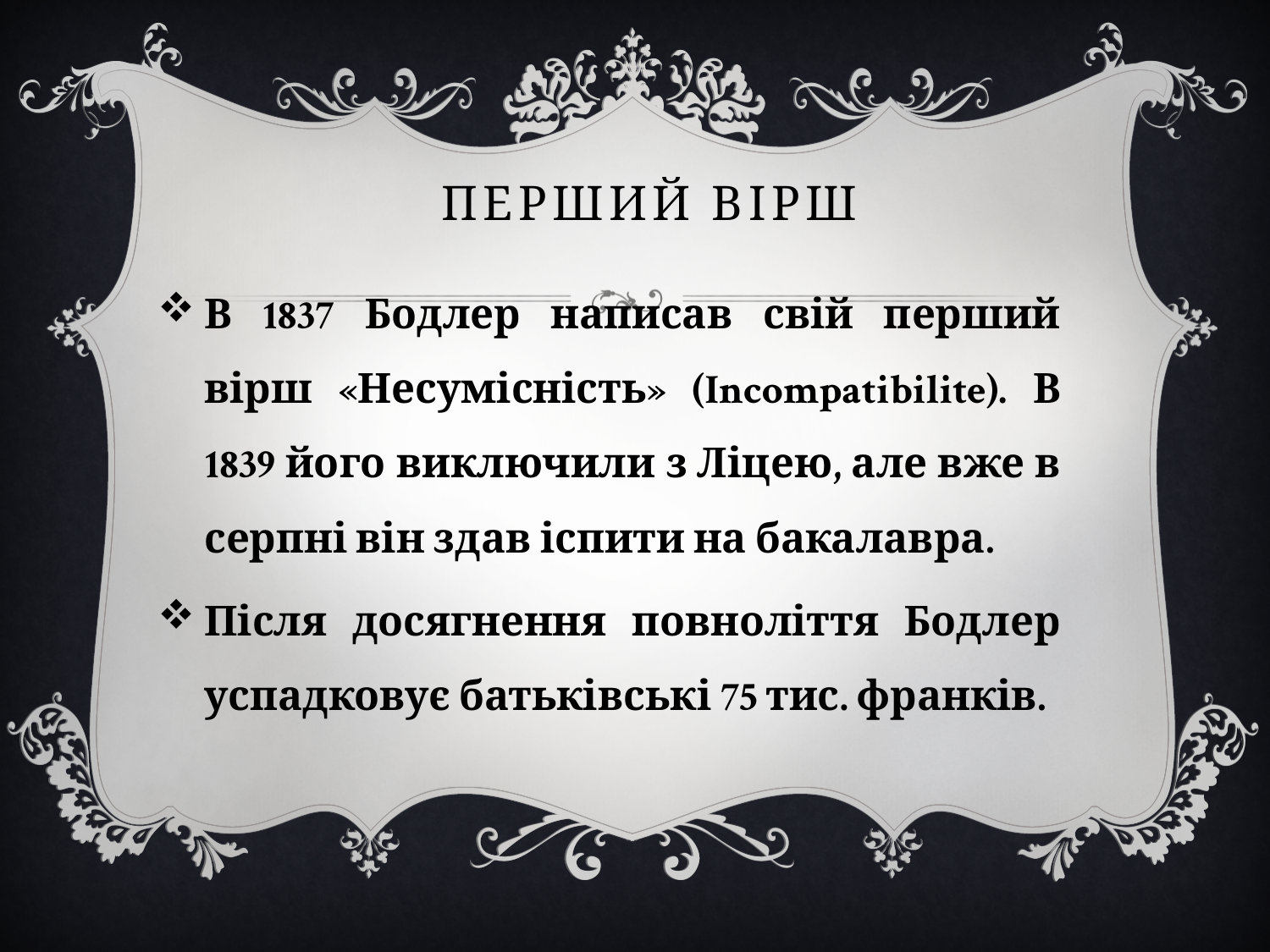

# ПЕРШИЙ ВІРШ
В 1837 Бодлер написав свій перший вірш «Несумісність» (Incompatibilite). В 1839 його виключили з Ліцею, але вже в серпні він здав іспити на бакалавра.
Після досягнення повноліття Бодлер успадковує батьківські 75 тис. франків.